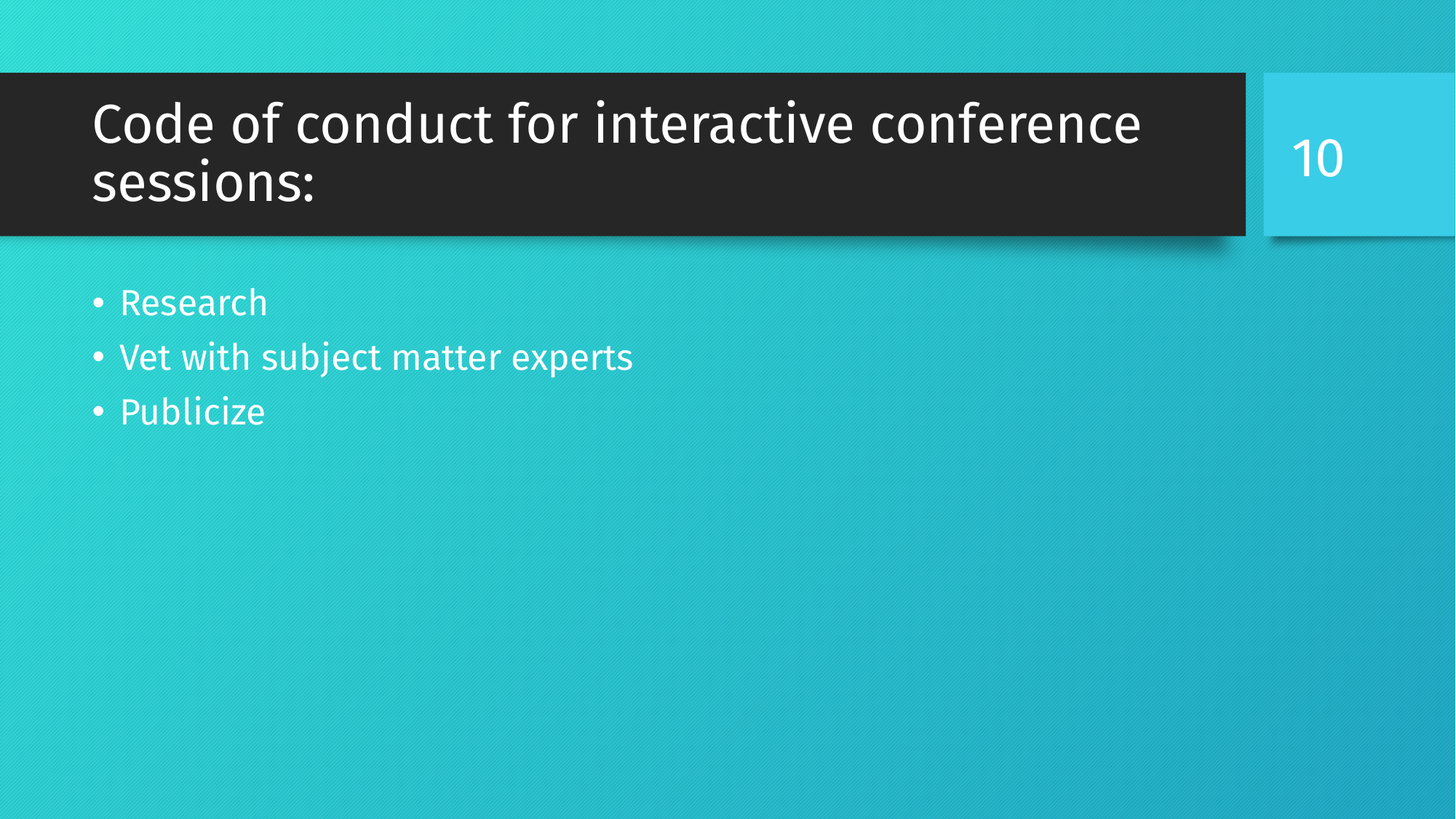

10
# Code of conduct for interactive conference sessions:
Research
Vet with subject matter experts
Publicize